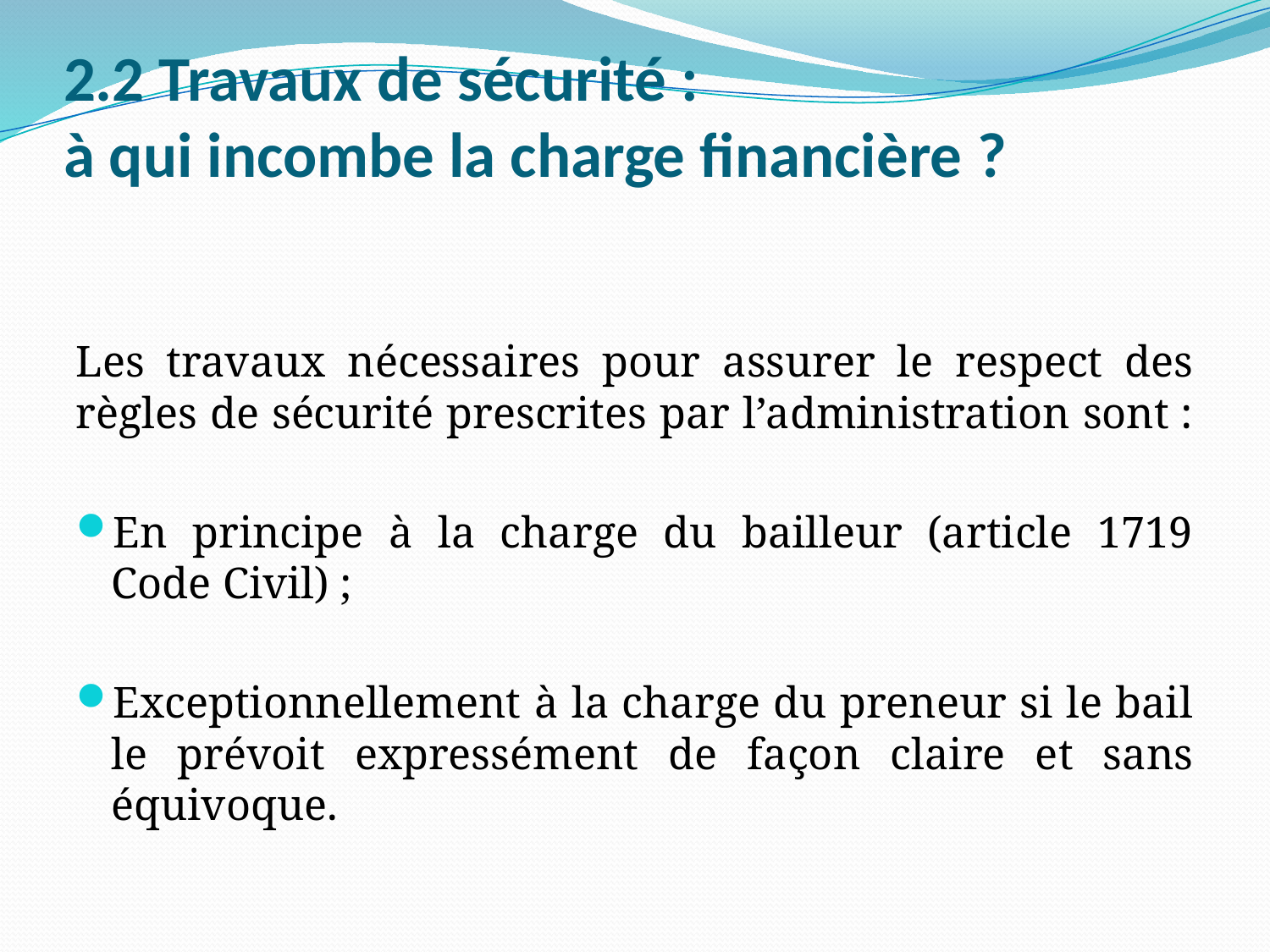

# 2.2 Travaux de sécurité : à qui incombe la charge financière ?

Les travaux nécessaires pour assurer le respect des règles de sécurité prescrites par l’administration sont :

En principe à la charge du bailleur (article 1719 Code Civil) ;

Exceptionnellement à la charge du preneur si le bail le prévoit expressément de façon claire et sans équivoque.